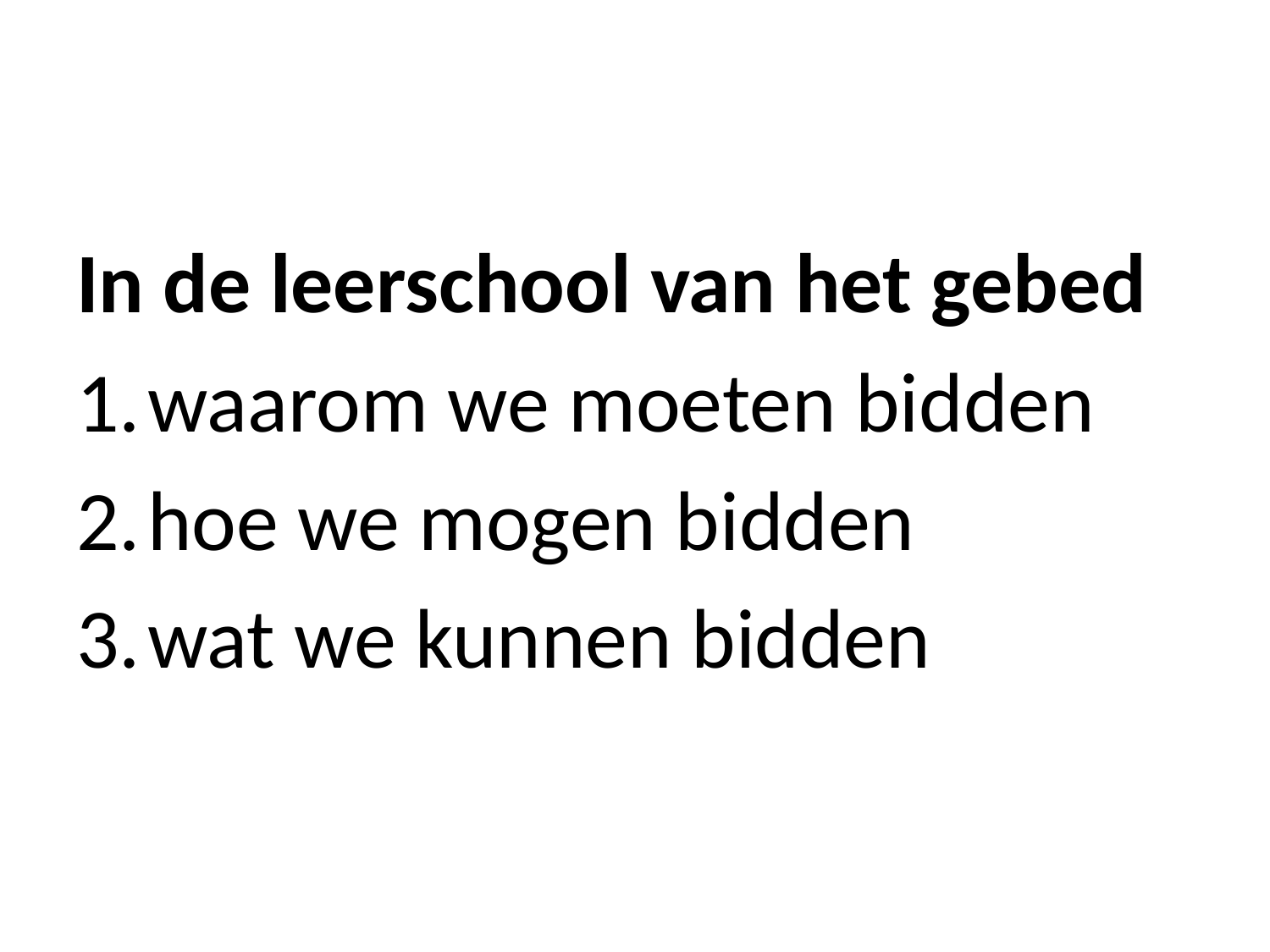

#
In de leerschool van het gebed
waarom we moeten bidden
hoe we mogen bidden
wat we kunnen bidden